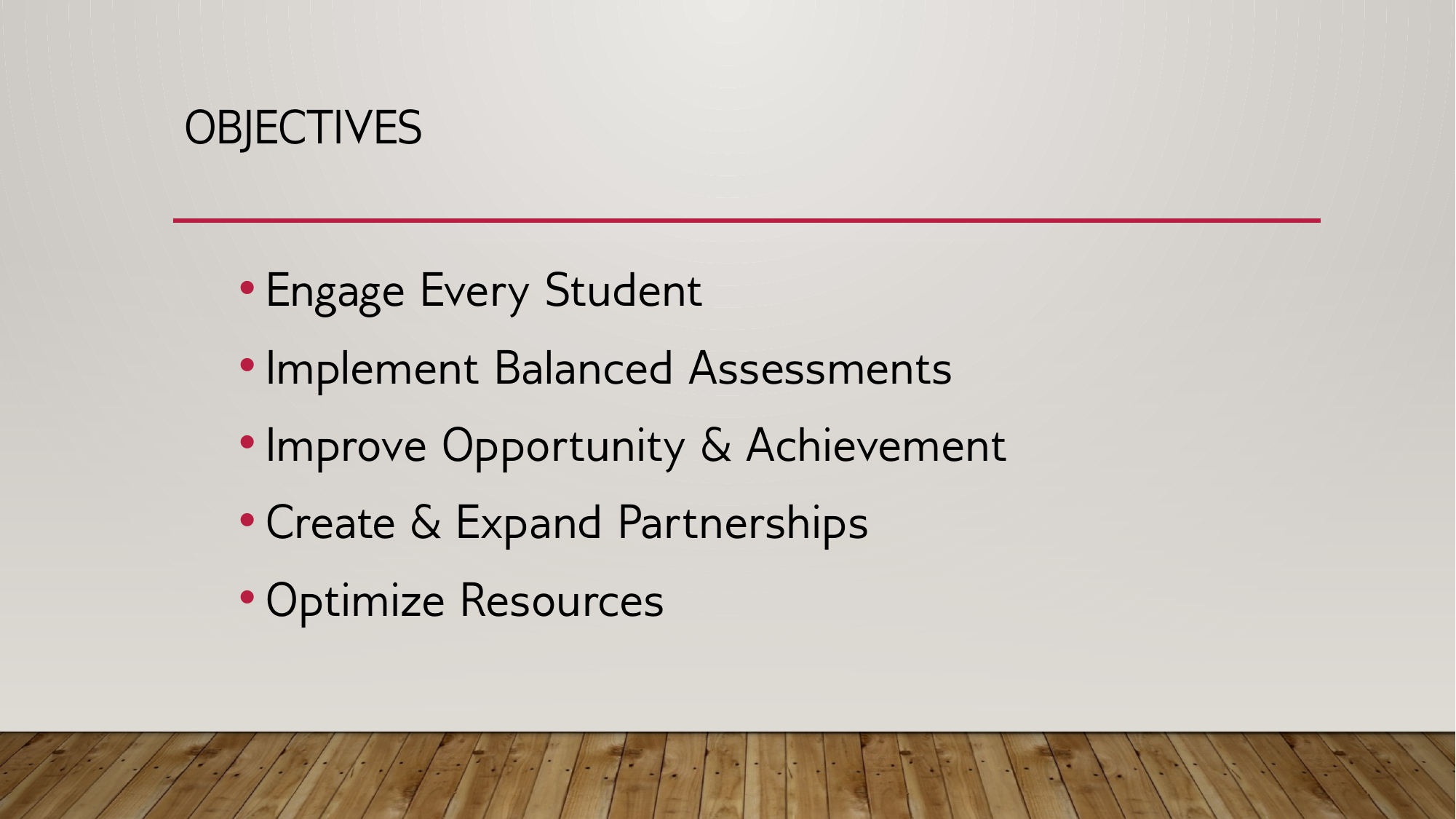

# Objectives
Engage Every Student
Implement Balanced Assessments
Improve Opportunity & Achievement
Create & Expand Partnerships
Optimize Resources